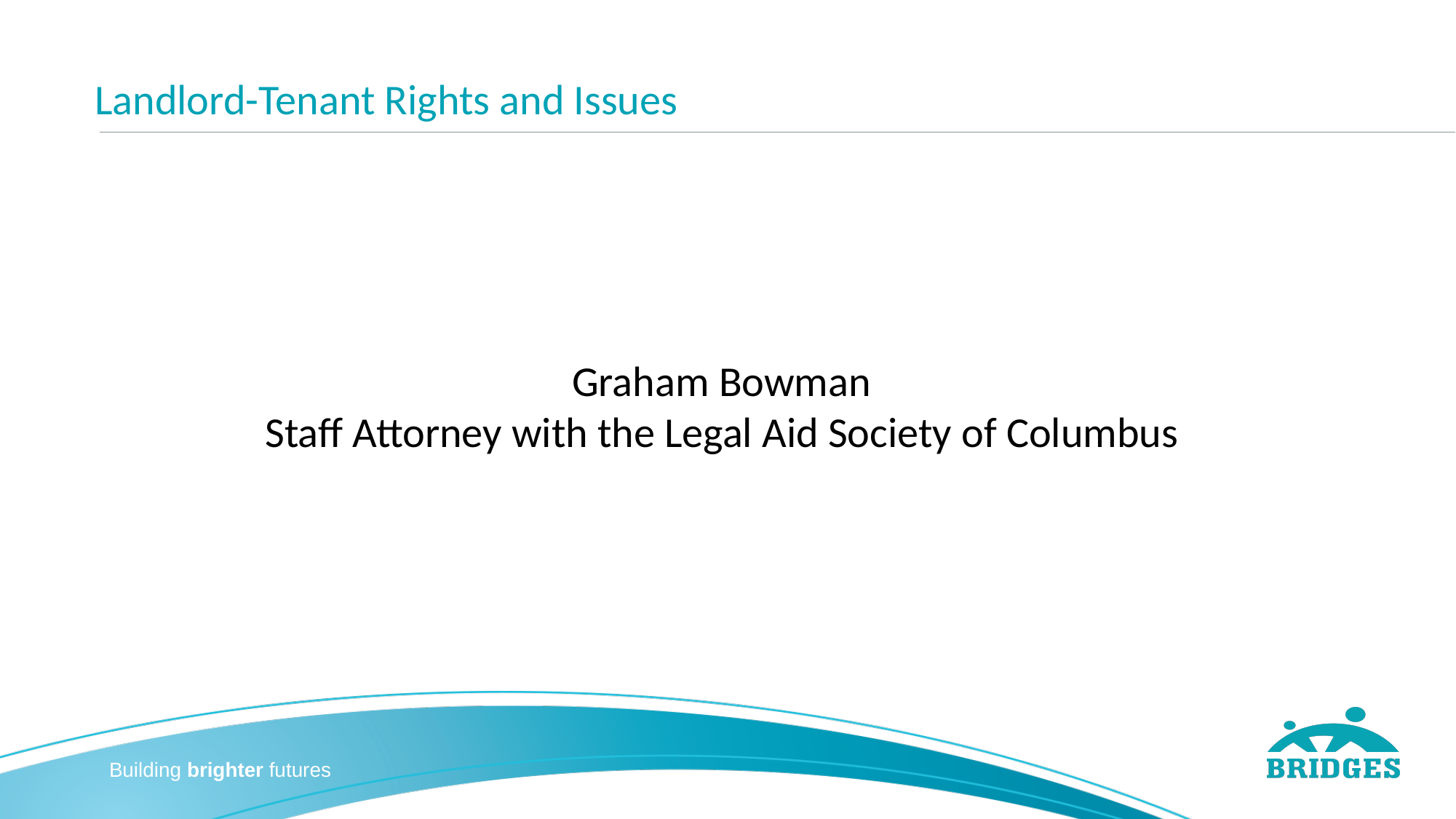

# Landlord-Tenant Rights and Issues

Graham Bowman
Staff Attorney with the Legal Aid Society of Columbus